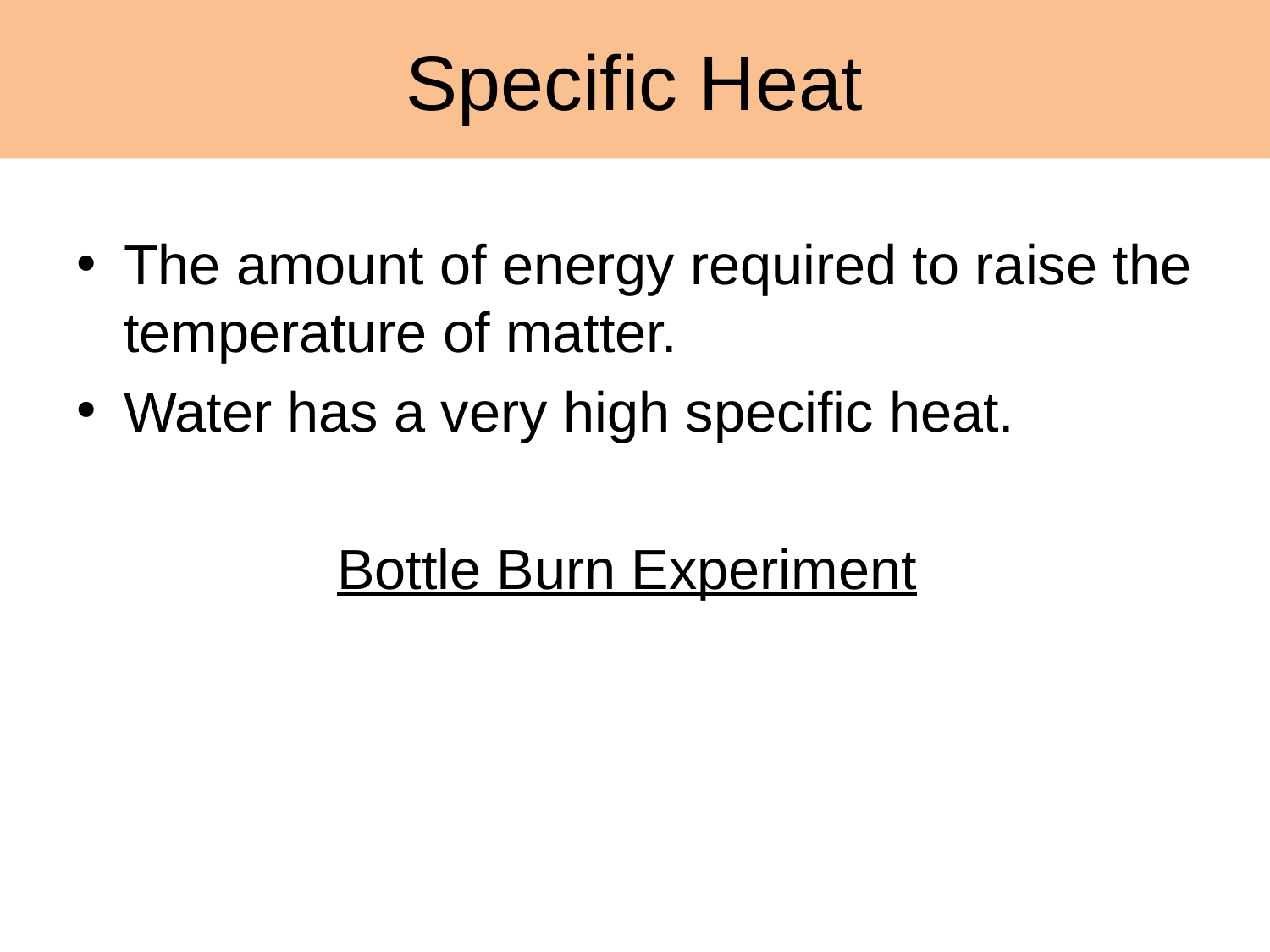

# Specific Heat
The amount of energy required to raise the temperature of matter.
Water has a very high specific heat.

Bottle Burn Experiment